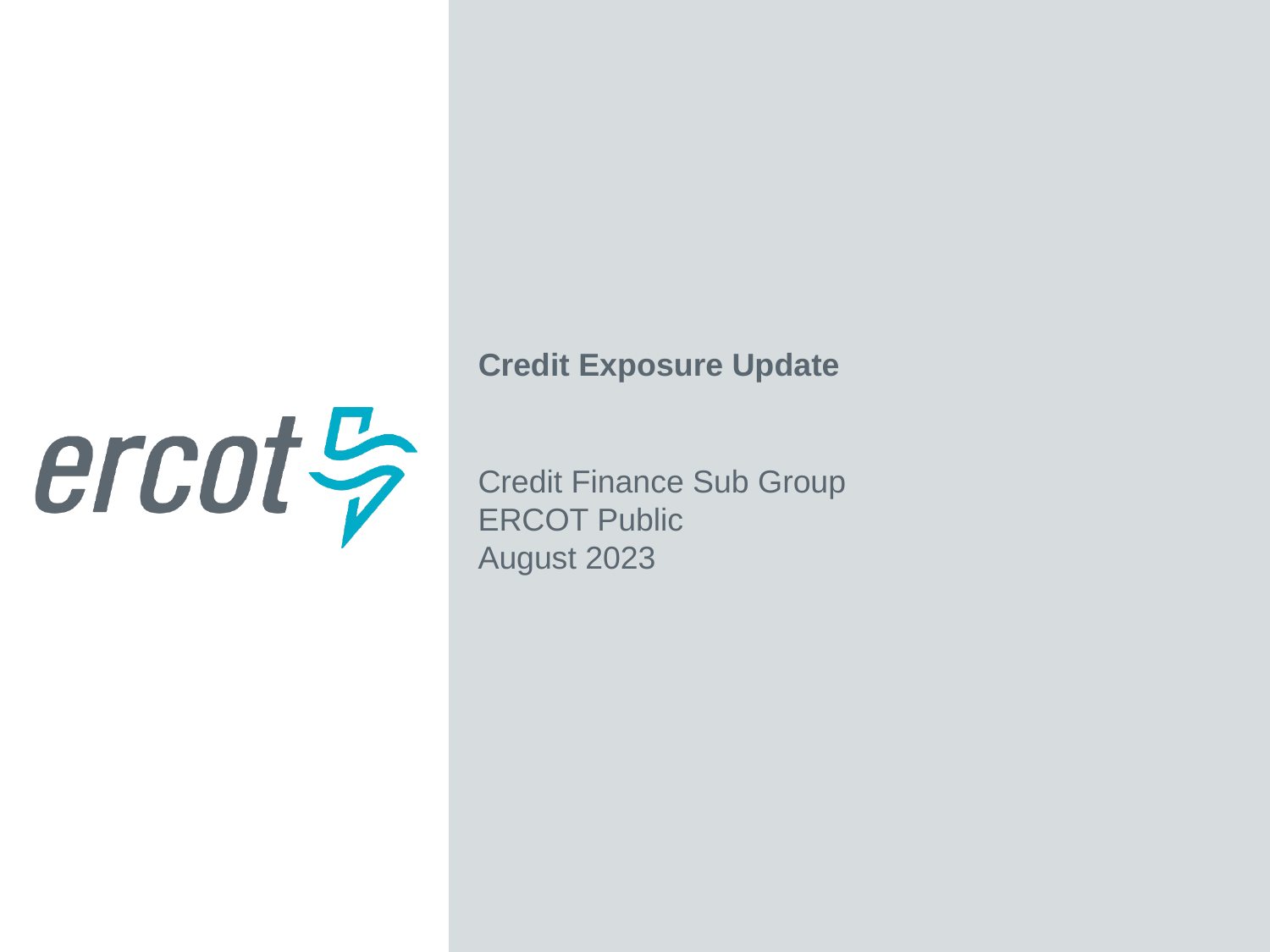

Credit Exposure Update

Credit Finance Sub Group
ERCOT Public
August 2023